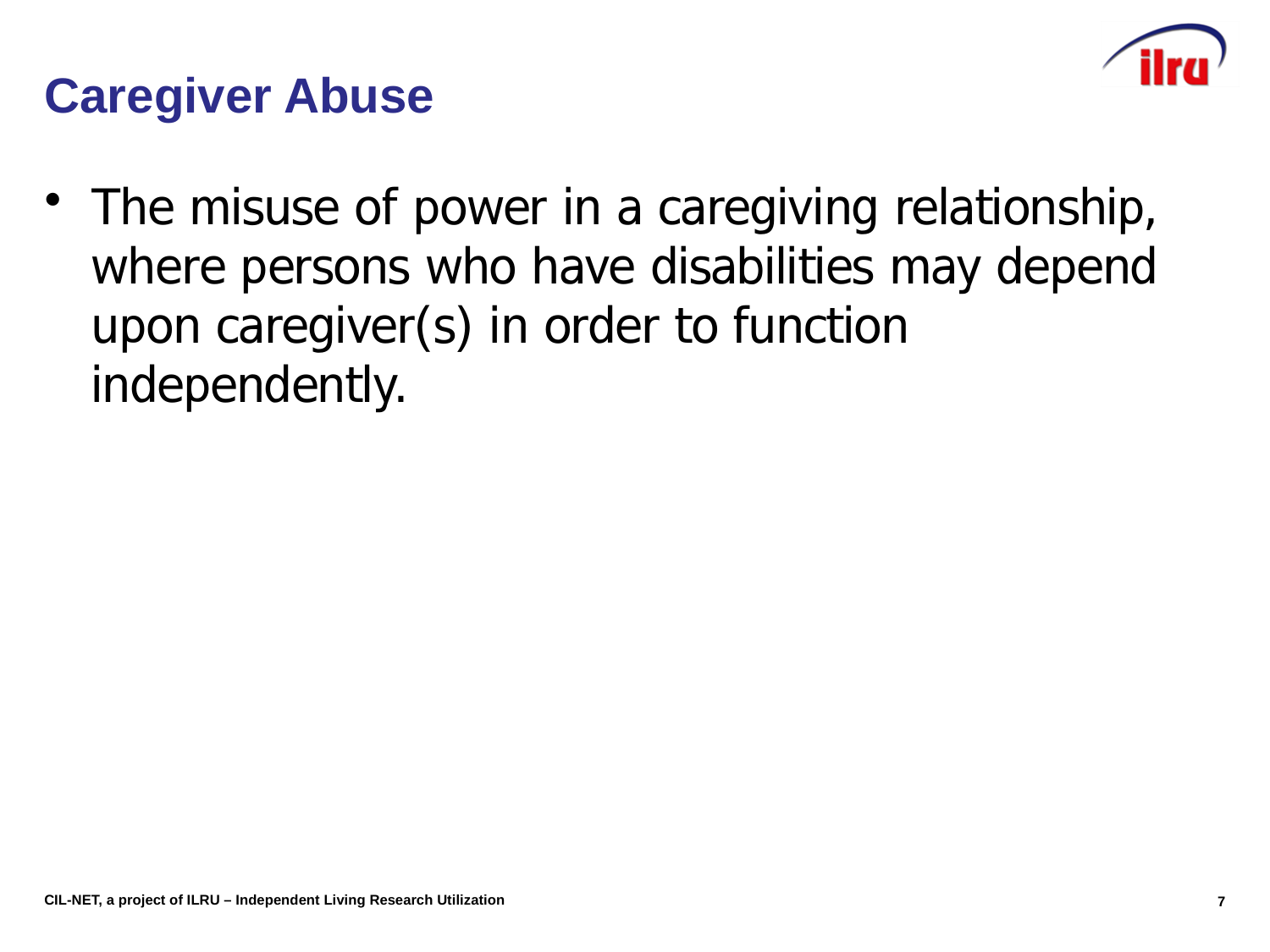

# Caregiver Abuse
The misuse of power in a caregiving relationship, where persons who have disabilities may depend upon caregiver(s) in order to function independently.
7